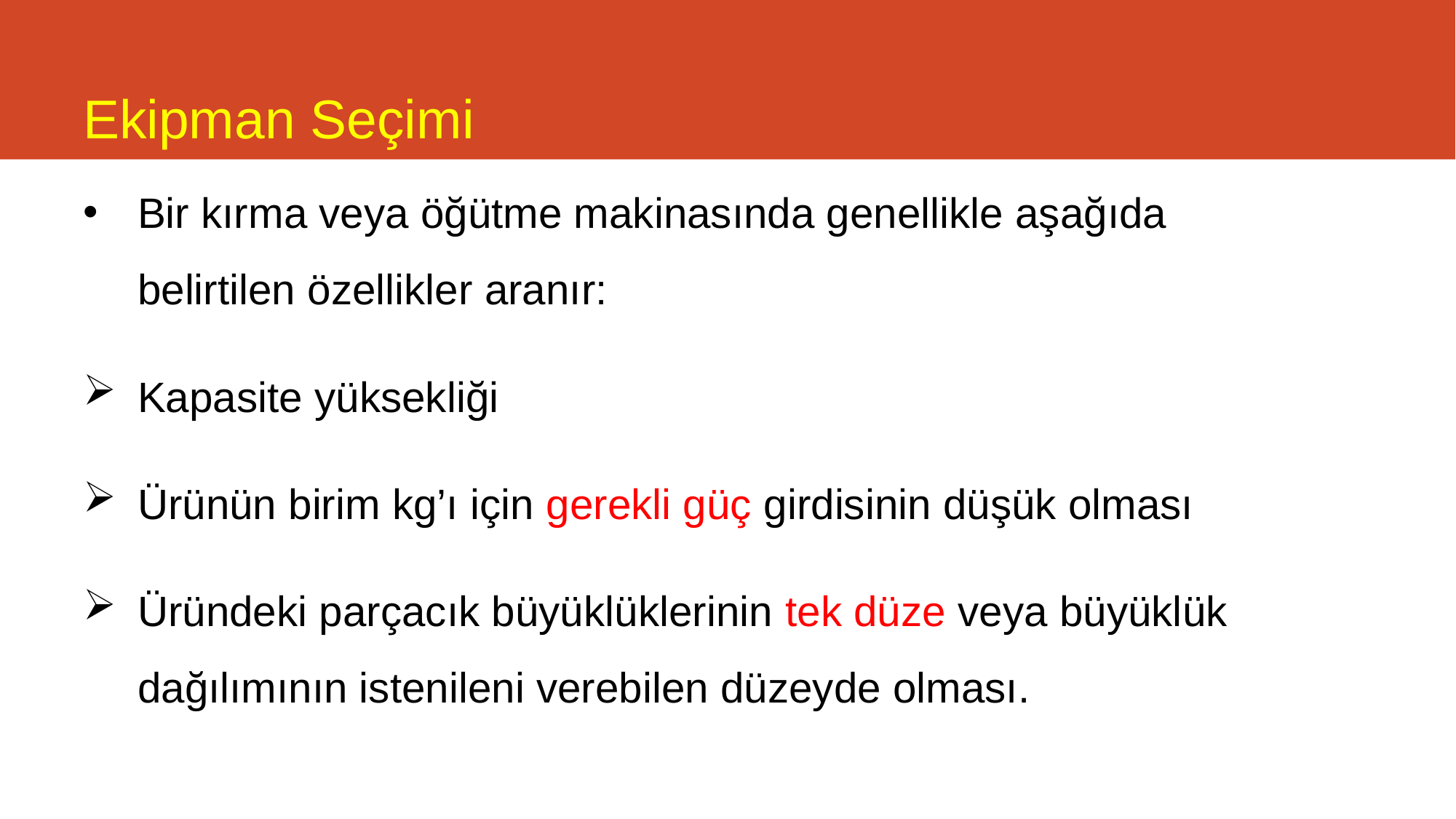

# Ekipman Seçimi
Bir kırma veya öğütme makinasında genellikle aşağıda belirtilen özellikler aranır:
Kapasite yüksekliği
Ürünün birim kg’ı için gerekli güç girdisinin düşük olması
Üründeki parçacık büyüklüklerinin tek düze veya büyüklük dağılımının istenileni verebilen düzeyde olması.